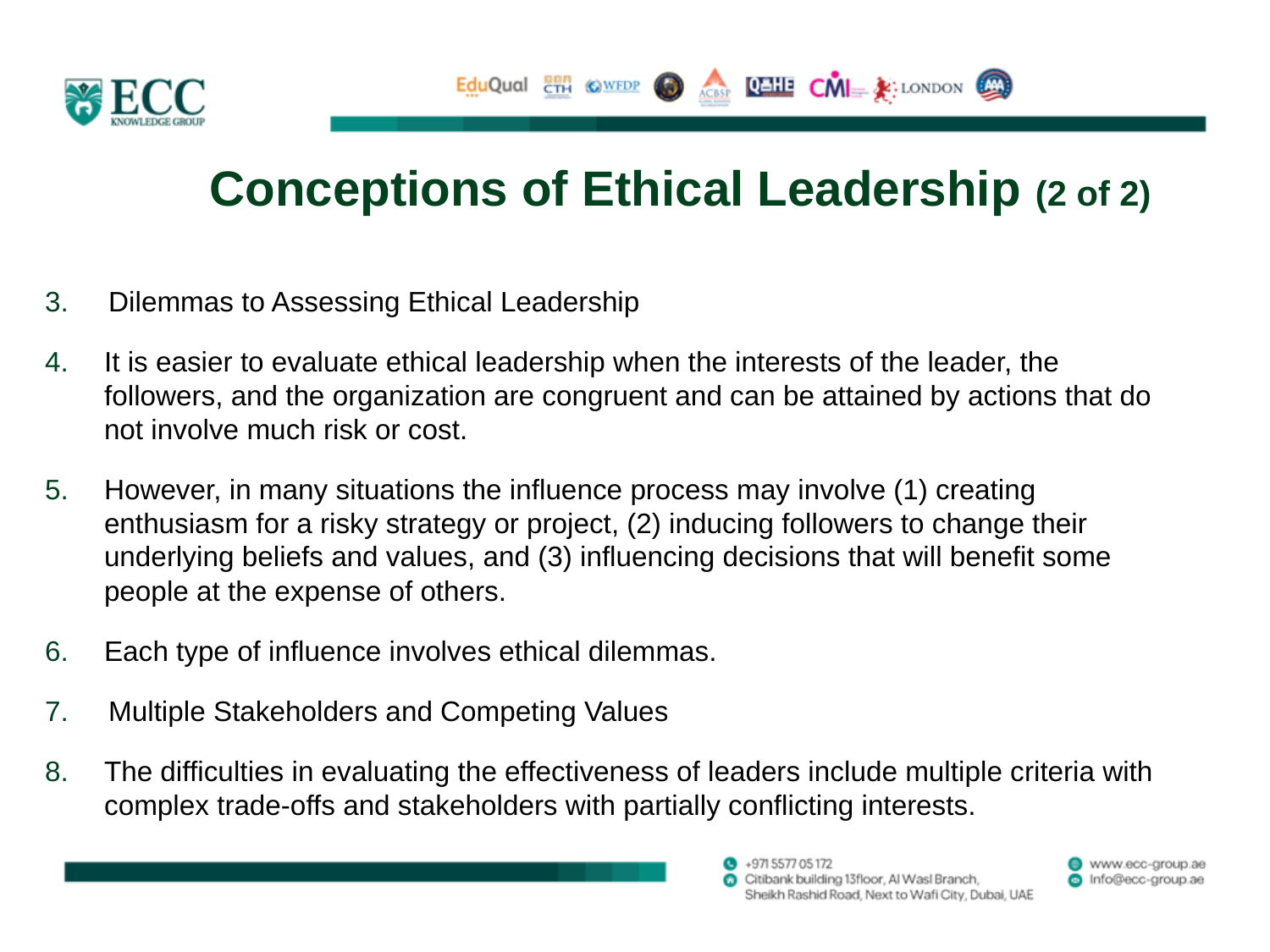

# Conceptions of Ethical Leadership (2 of 2)
Dilemmas to Assessing Ethical Leadership
It is easier to evaluate ethical leadership when the interests of the leader, the followers, and the organization are congruent and can be attained by actions that do not involve much risk or cost.
However, in many situations the influence process may involve (1) creating enthusiasm for a risky strategy or project, (2) inducing followers to change their underlying beliefs and values, and (3) influencing decisions that will benefit some people at the expense of others.
Each type of influence involves ethical dilemmas.
Multiple Stakeholders and Competing Values
The difficulties in evaluating the effectiveness of leaders include multiple criteria with complex trade-offs and stakeholders with partially conflicting interests.